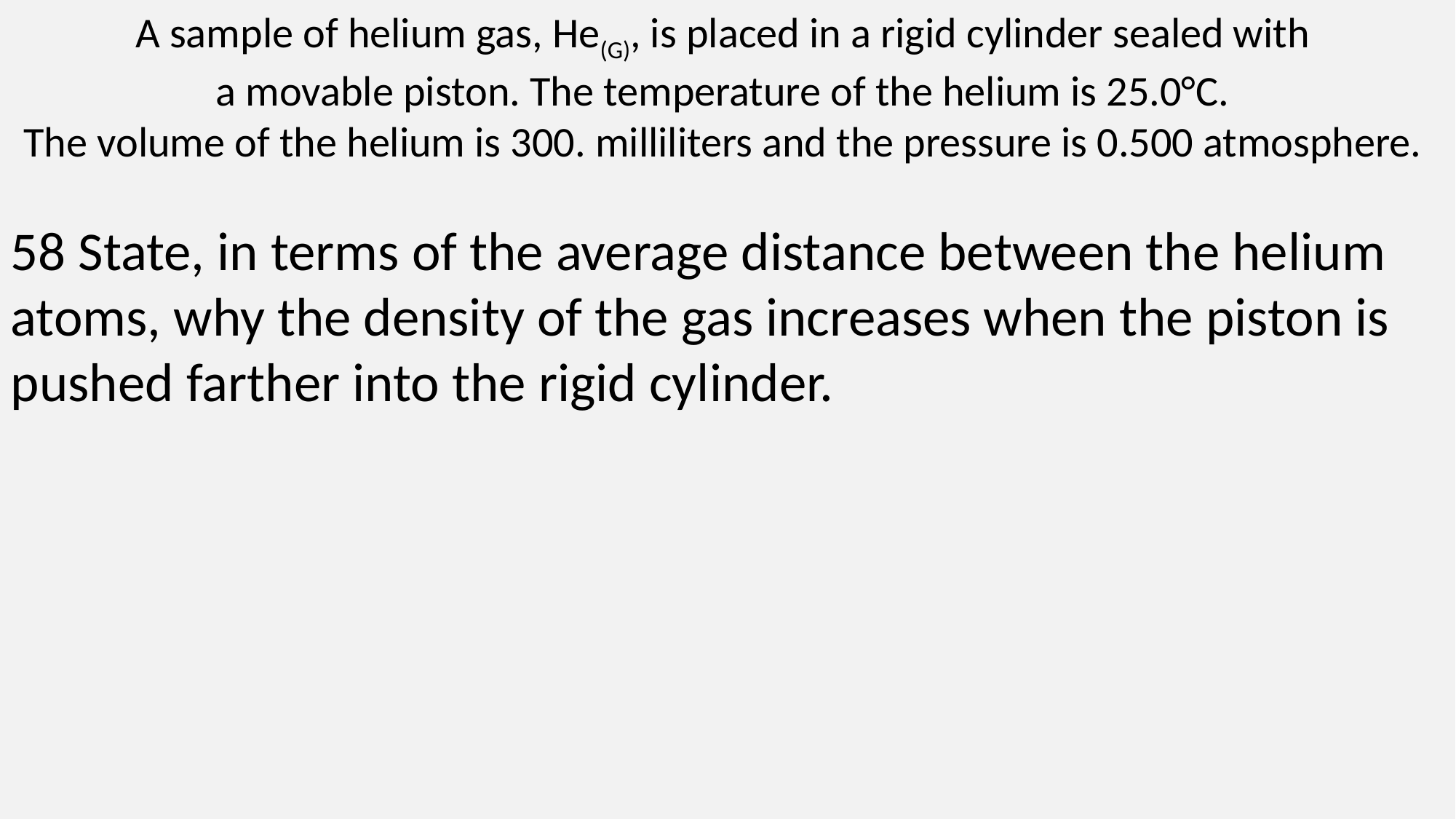

A sample of helium gas, He(G), is placed in a rigid cylinder sealed with
a movable piston. The temperature of the helium is 25.0°C.
The volume of the helium is 300. milliliters and the pressure is 0.500 atmosphere.

58 State, in terms of the average distance between the helium atoms, why the density of the gas increases when the piston is pushed farther into the rigid cylinder.